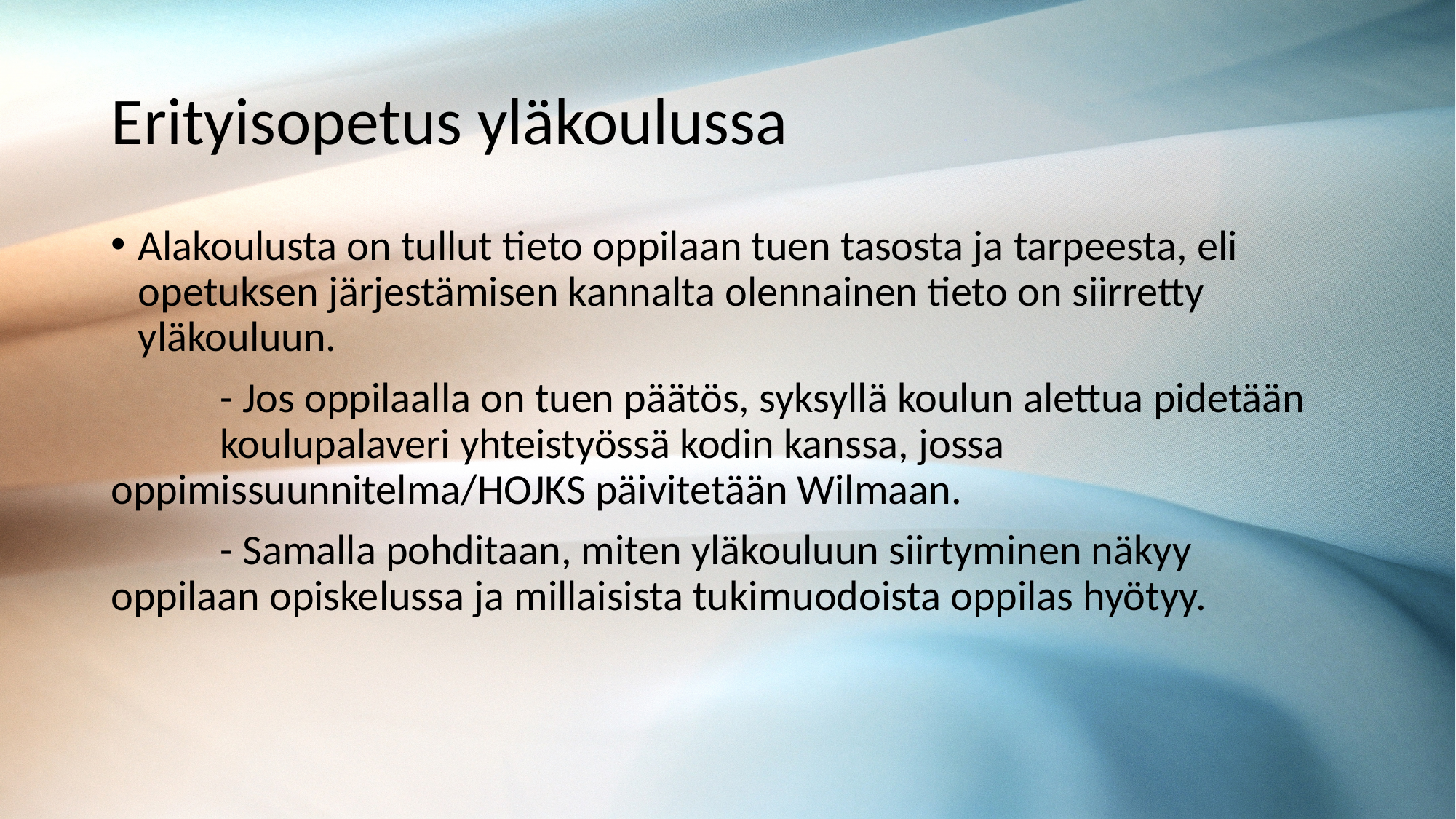

# Erityisopetus yläkoulussa
Alakoulusta on tullut tieto oppilaan tuen tasosta ja tarpeesta, eli opetuksen järjestämisen kannalta olennainen tieto on siirretty yläkouluun.
	- Jos oppilaalla on tuen päätös, syksyllä koulun alettua pidetään 	koulupalaveri yhteistyössä kodin kanssa, jossa 	oppimissuunnitelma/HOJKS päivitetään Wilmaan.
	- Samalla pohditaan, miten yläkouluun siirtyminen näkyy 	oppilaan opiskelussa ja millaisista tukimuodoista oppilas hyötyy.